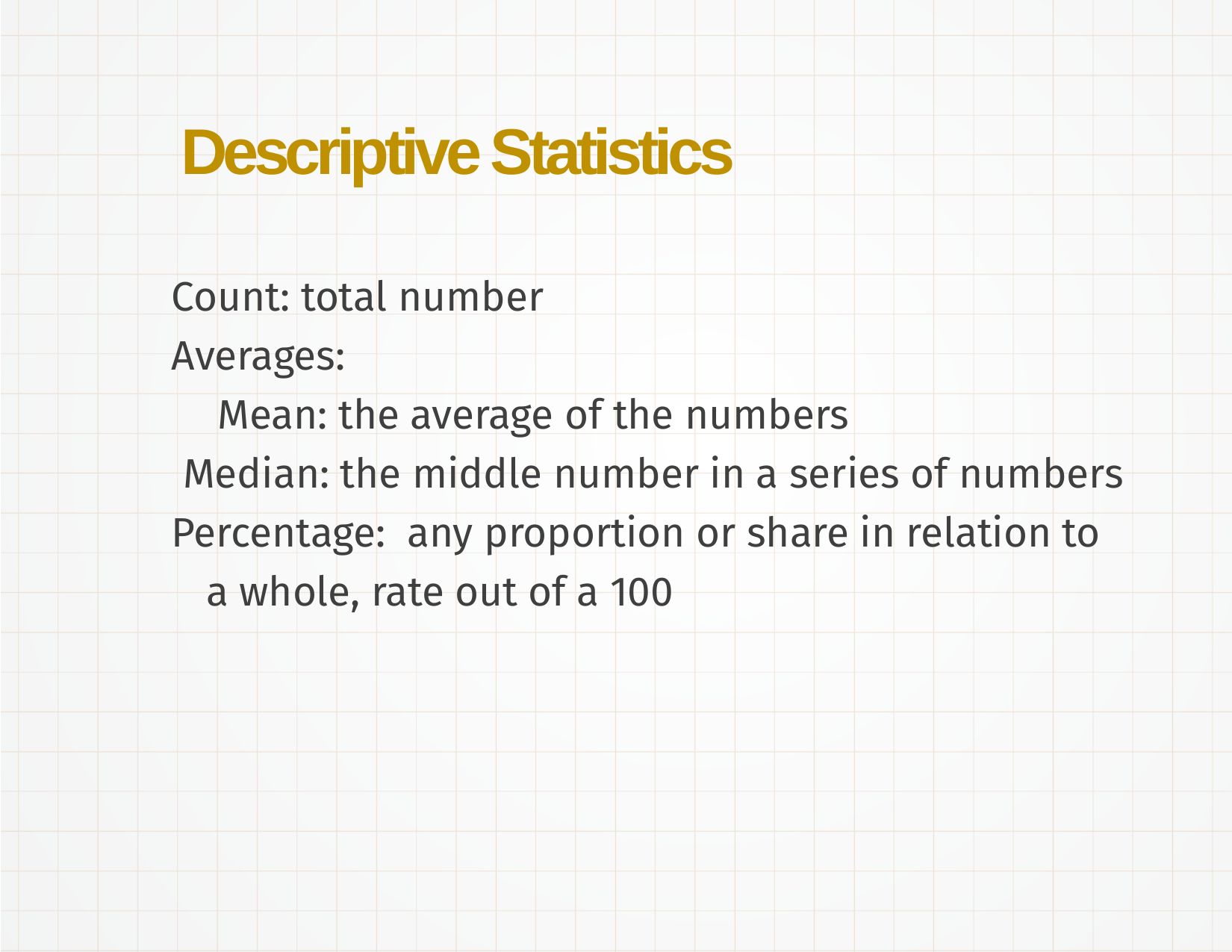

# Descriptive Statistics
Count: total number
Averages:
Mean: the average of the numbers
Median: the middle number in a series of numbers
Percentage:  any proportion or share in relation to a whole, rate out of a 100